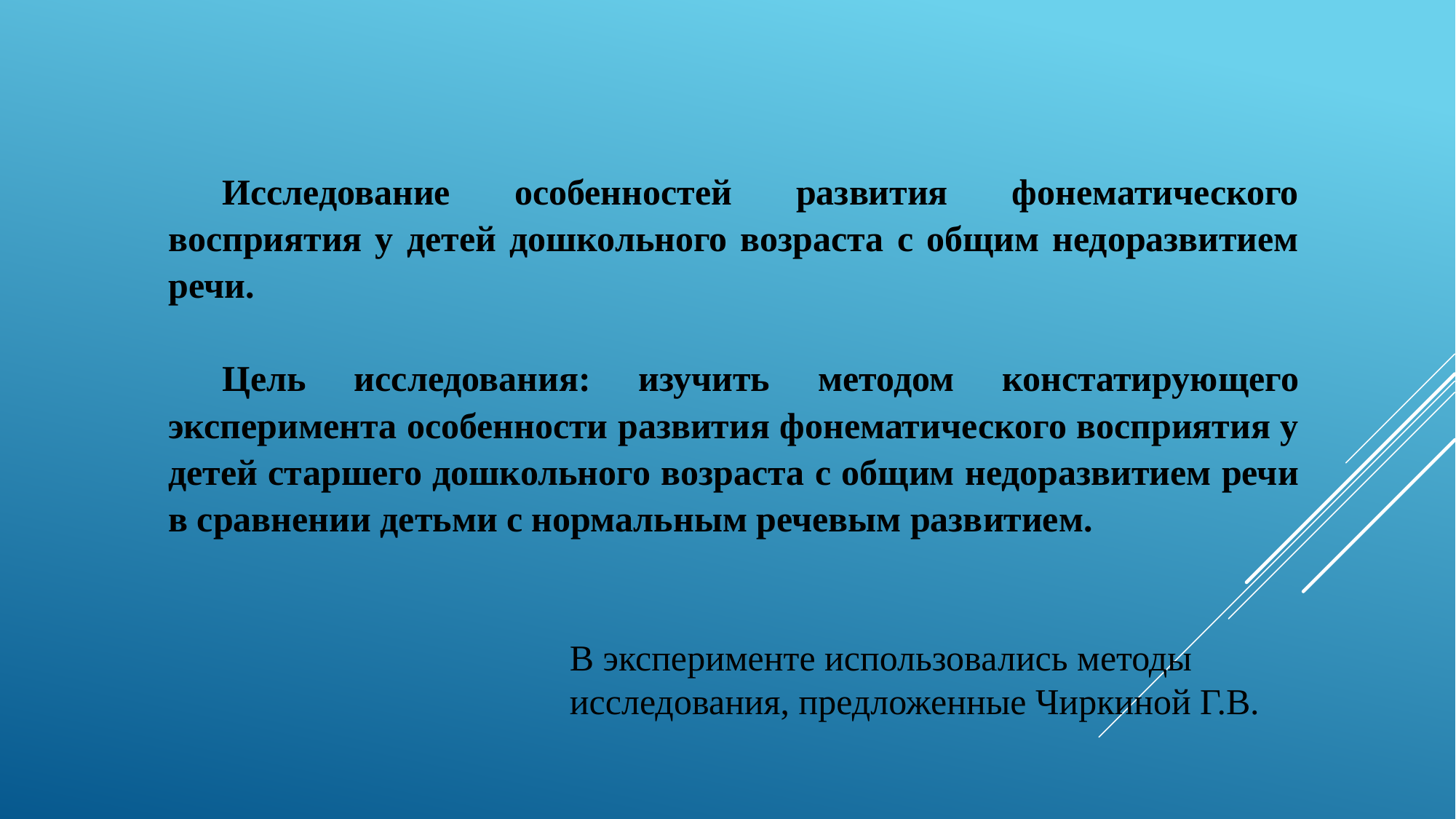

Исследование особенностей развития фонематического восприятия у детей дошкольного возраста с общим недоразвитием речи.

Цель исследования: изучить методом констатирующего эксперимента особенности развития фонематического восприятия у детей старшего дошкольного возраста с общим недоразвитием речи в сравнении детьми с нормальным речевым развитием.
В эксперименте использовались методы исследования, предложенные Чиркиной Г.В.